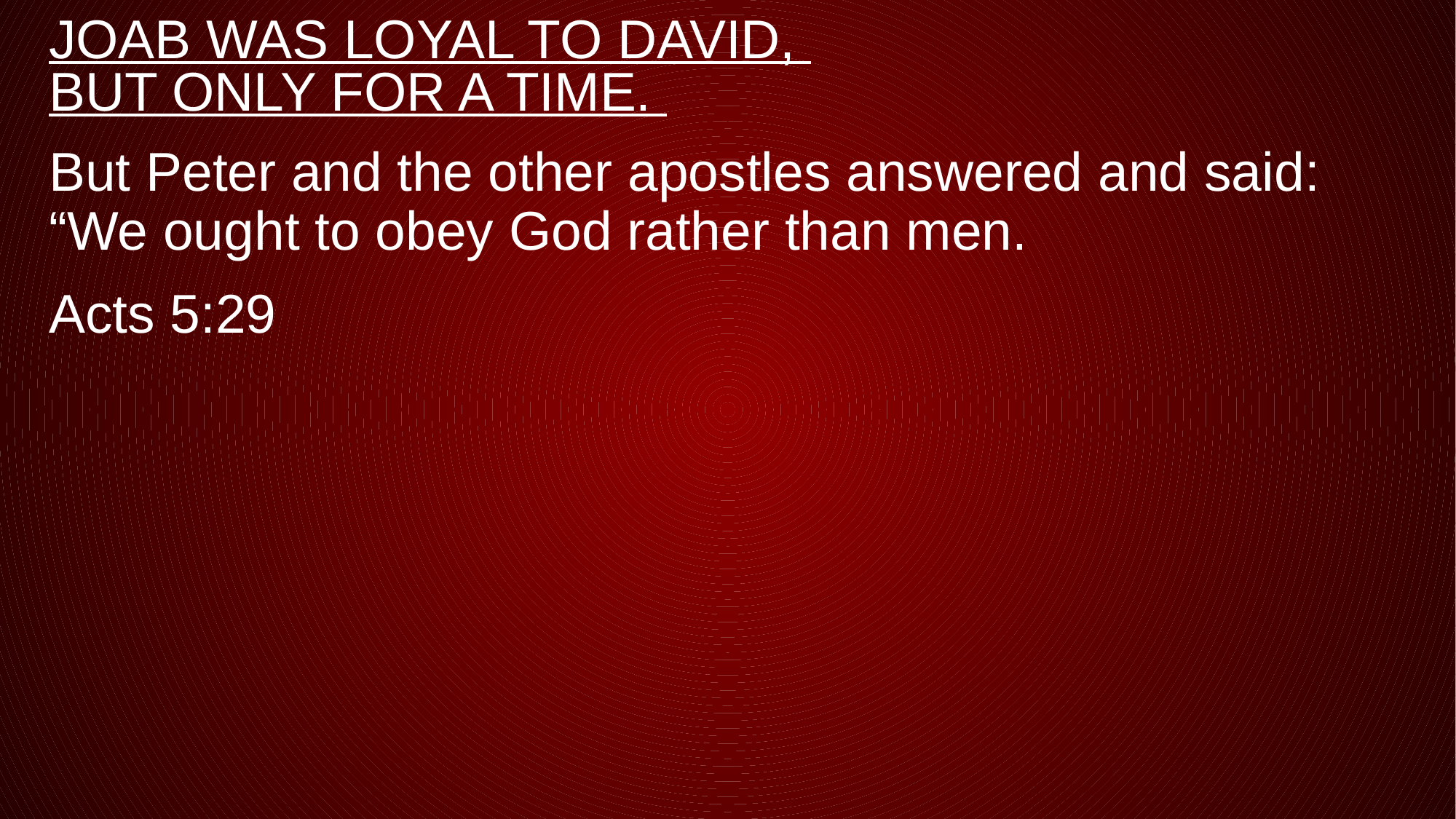

# Joab was loyal to David, but only for a time.
But Peter and the other apostles answered and said: “We ought to obey God rather than men.
Acts 5:29